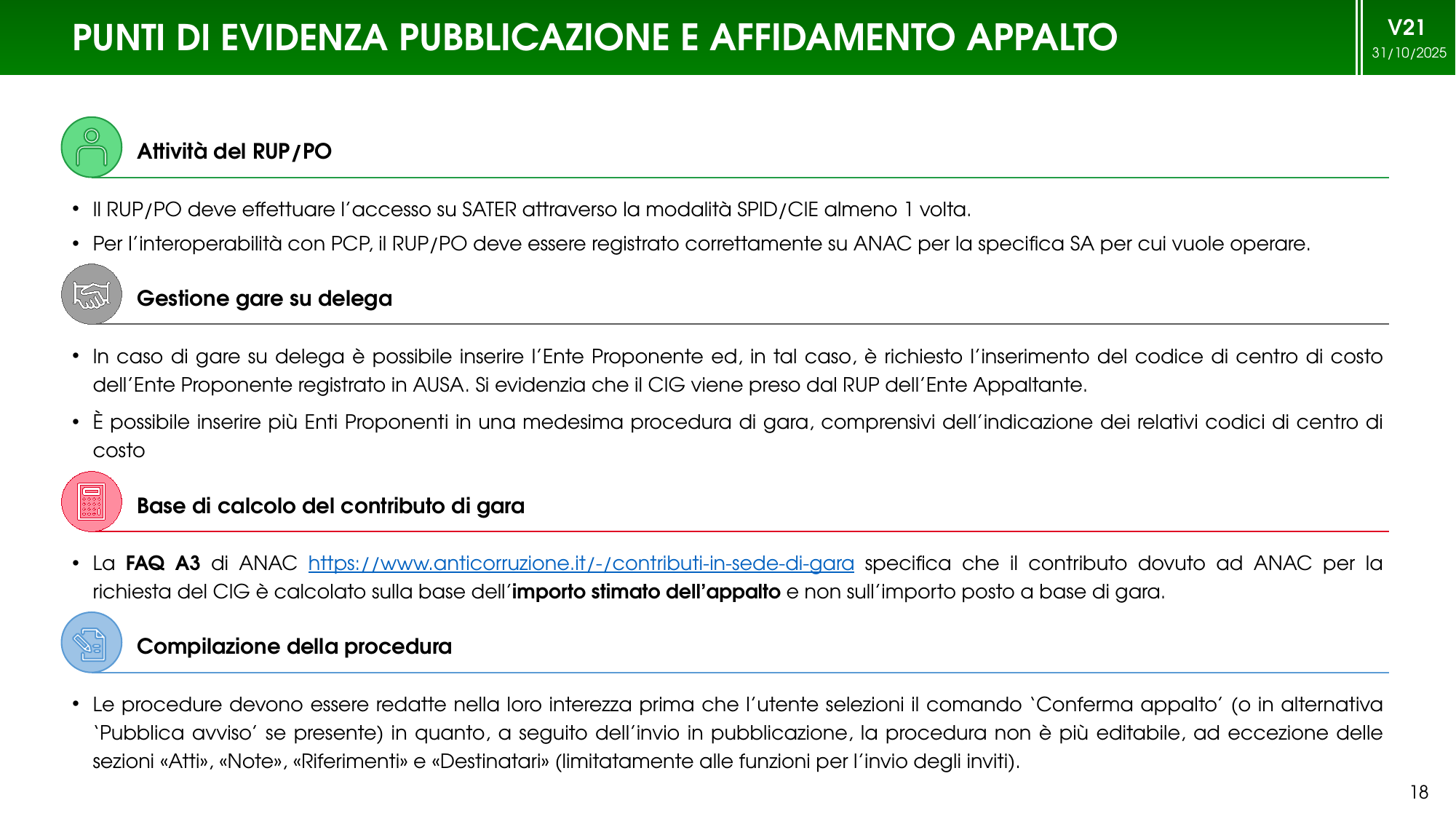

V21
31/10/2025
# PUNTI DI EVIDENZA pubblicazione e affidamento appalto

Attività del RUP/PO
Il RUP/PO deve effettuare l’accesso su SATER attraverso la modalità SPID/CIE almeno 1 volta.
Per l’interoperabilità con PCP, il RUP/PO deve essere registrato correttamente su ANAC per la specifica SA per cui vuole operare.

Gestione gare su delega
In caso di gare su delega è possibile inserire l’Ente Proponente ed, in tal caso, è richiesto l’inserimento del codice di centro di costo dell’Ente Proponente registrato in AUSA. Si evidenzia che il CIG viene preso dal RUP dell’Ente Appaltante.
È possibile inserire più Enti Proponenti in una medesima procedura di gara, comprensivi dell’indicazione dei relativi codici di centro di costo

Base di calcolo del contributo di gara
La FAQ A3 di ANAC https://www.anticorruzione.it/-/contributi-in-sede-di-gara specifica che il contributo dovuto ad ANAC per la richiesta del CIG è calcolato sulla base dell’importo stimato dell’appalto e non sull’importo posto a base di gara.

Compilazione della procedura
Le procedure devono essere redatte nella loro interezza prima che l’utente selezioni il comando ‘Conferma appalto’ (o in alternativa ‘Pubblica avviso’ se presente) in quanto, a seguito dell’invio in pubblicazione, la procedura non è più editabile, ad eccezione delle sezioni «Atti», «Note», «Riferimenti» e «Destinatari» (limitatamente alle funzioni per l’invio degli inviti).
18